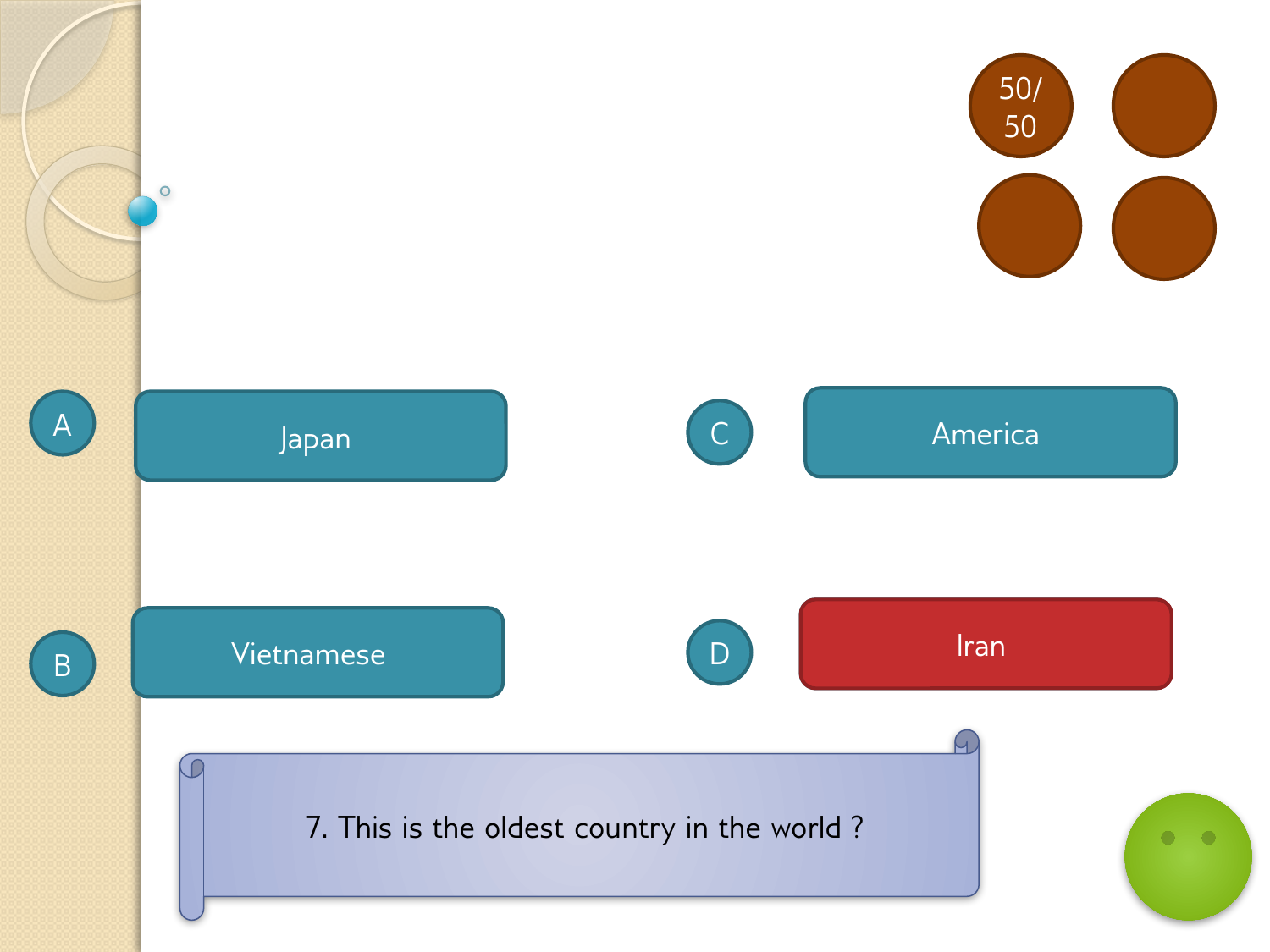

50/50

America
A
Japan
C
Iran
Iran
Vietnamese
D
B
7. This is the oldest country in the world ?